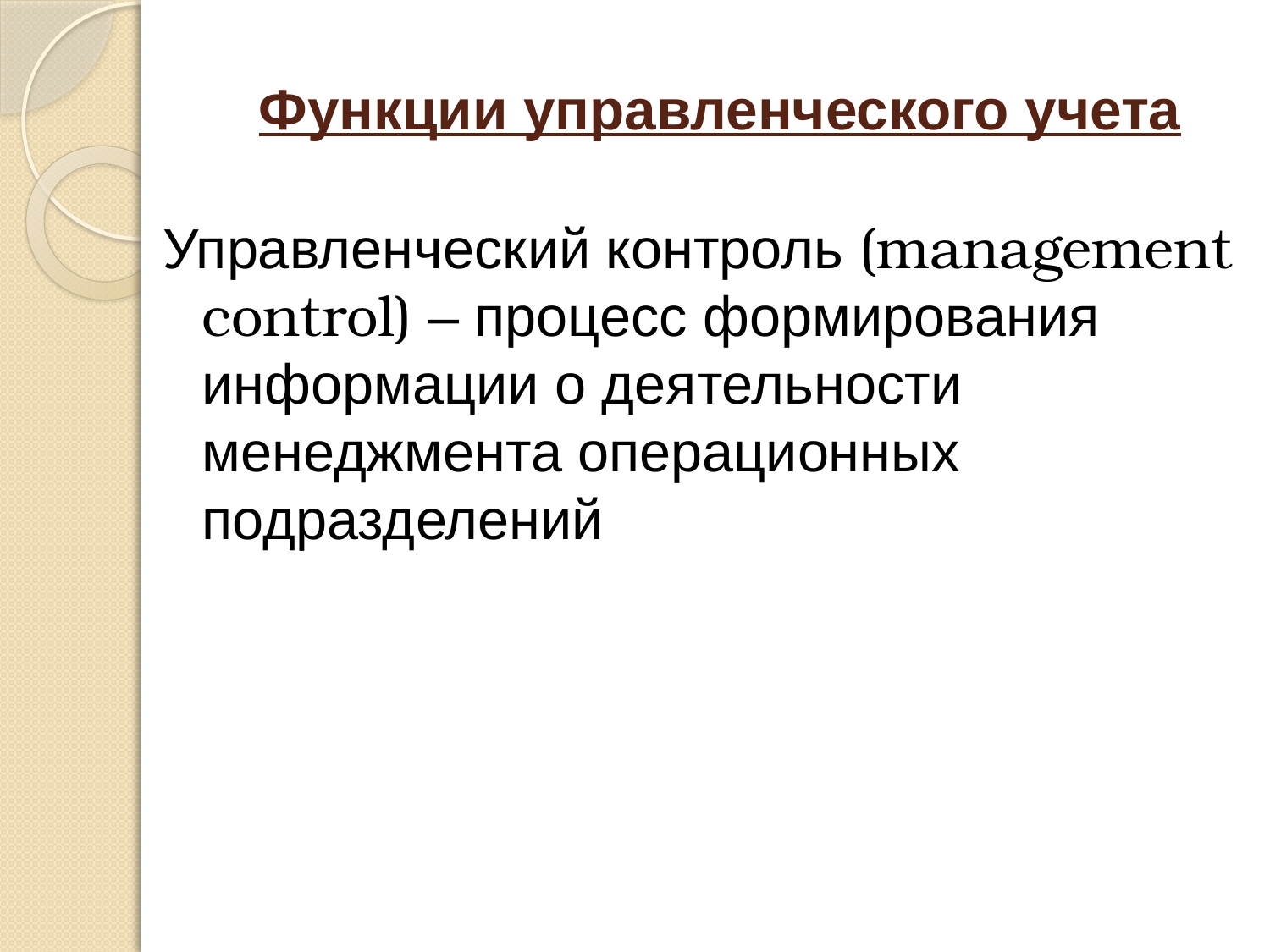

# Функции управленческого учета
Управленческий контроль (management control) – процесс формирования информации о деятельности менеджмента операционных подразделений